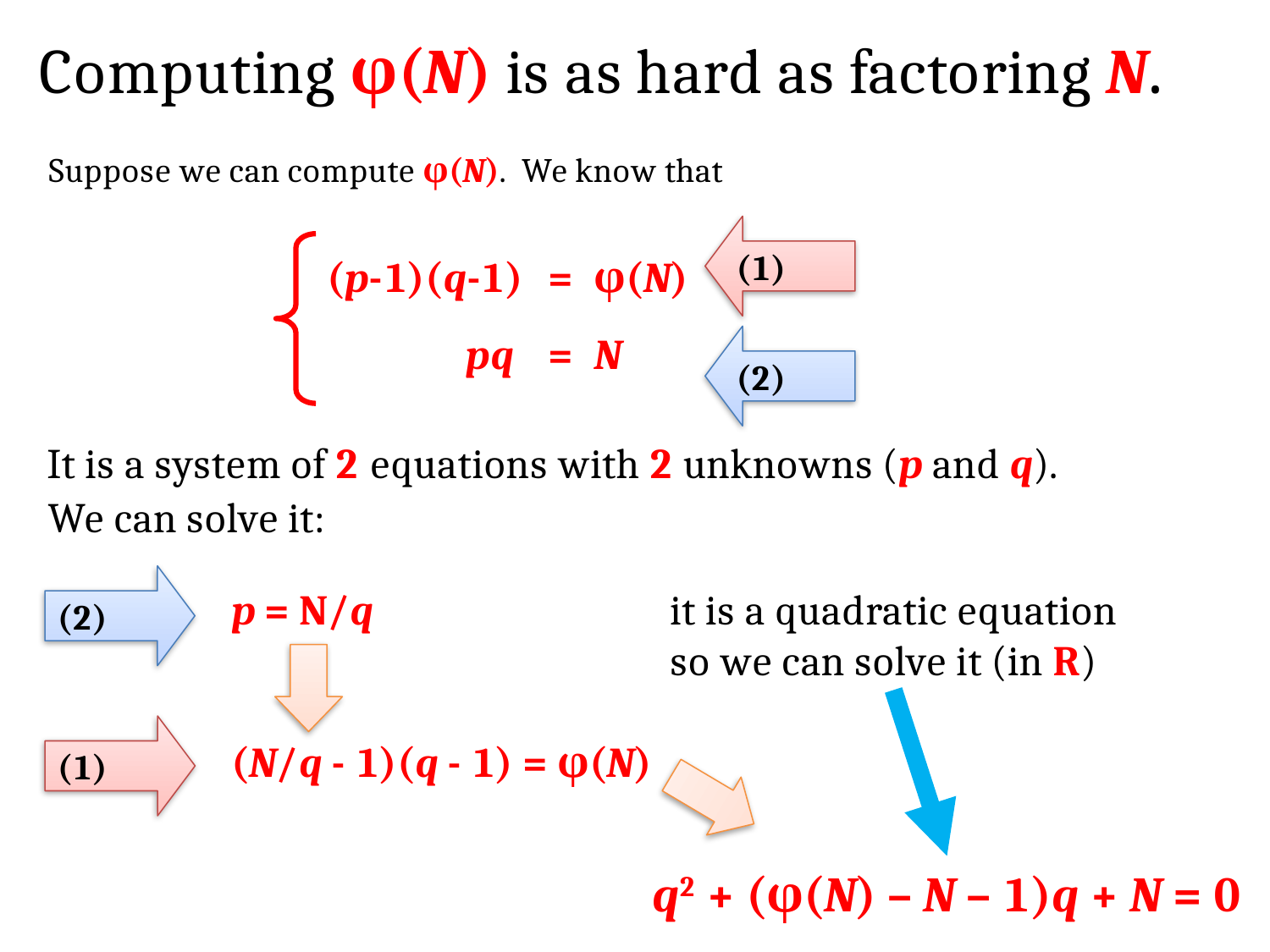

# Computing φ(N) is as hard as factoring N.
Suppose we can compute φ(N).  We know that
(1)

| (p-1)(q-1) | = | φ(N) |
| --- | --- | --- |
| pq | = | N |
(2)
It is a system of 2 equations with 2 unknowns (p and q).
We can solve it:
(2)
p = N/q

(N/q - 1)(q - 1) = φ(N)
it is a quadratic equation
so we can solve it (in R)

(1)

q2 + (φ(N) – N – 1)q + N = 0
95